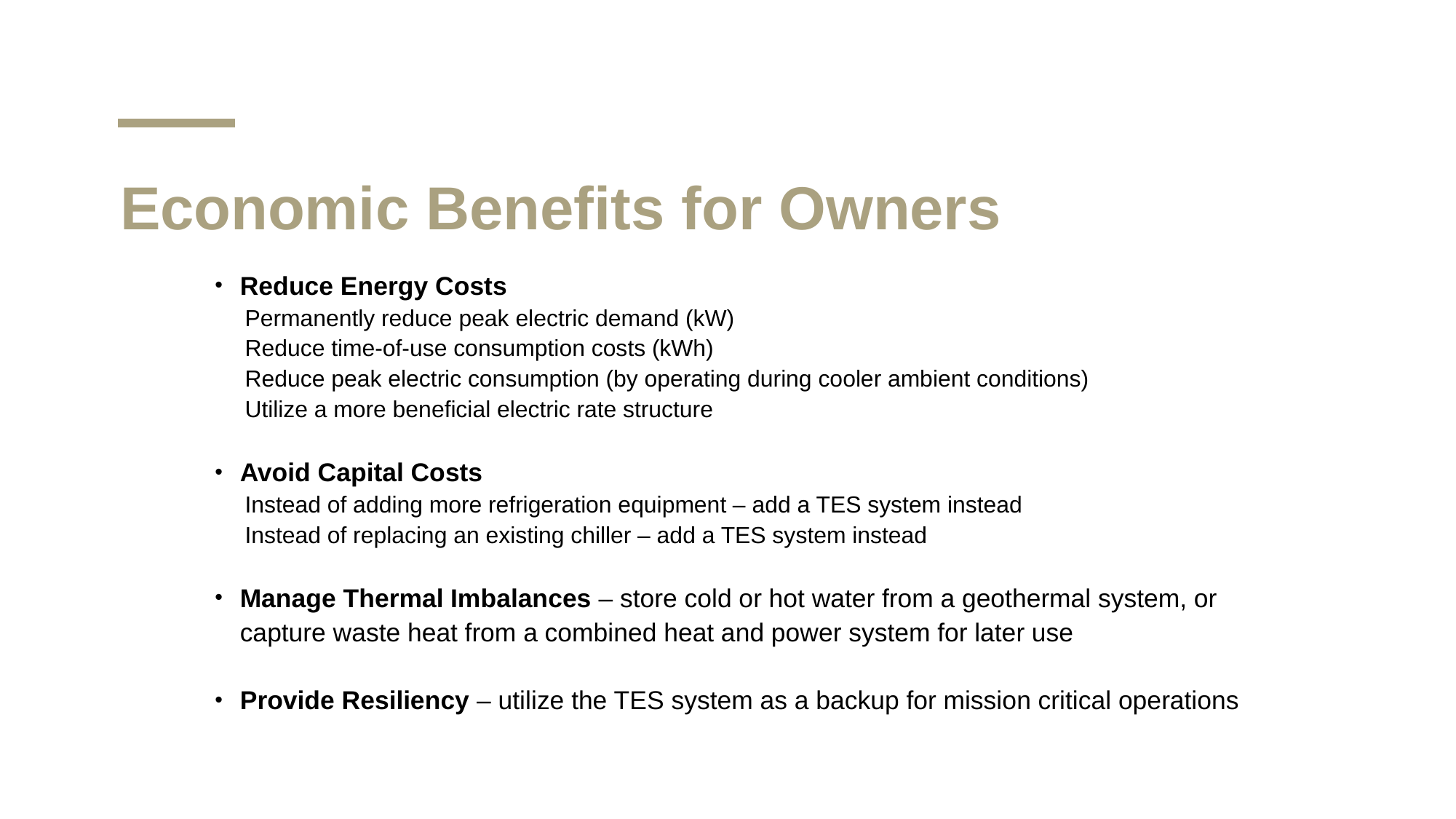

# Economic Benefits for Owners
Reduce Energy Costs
Permanently reduce peak electric demand (kW)
Reduce time-of-use consumption costs (kWh)
Reduce peak electric consumption (by operating during cooler ambient conditions)
Utilize a more beneficial electric rate structure
Avoid Capital Costs
Instead of adding more refrigeration equipment – add a TES system instead
Instead of replacing an existing chiller – add a TES system instead
Manage Thermal Imbalances – store cold or hot water from a geothermal system, or capture waste heat from a combined heat and power system for later use
Provide Resiliency – utilize the TES system as a backup for mission critical operations